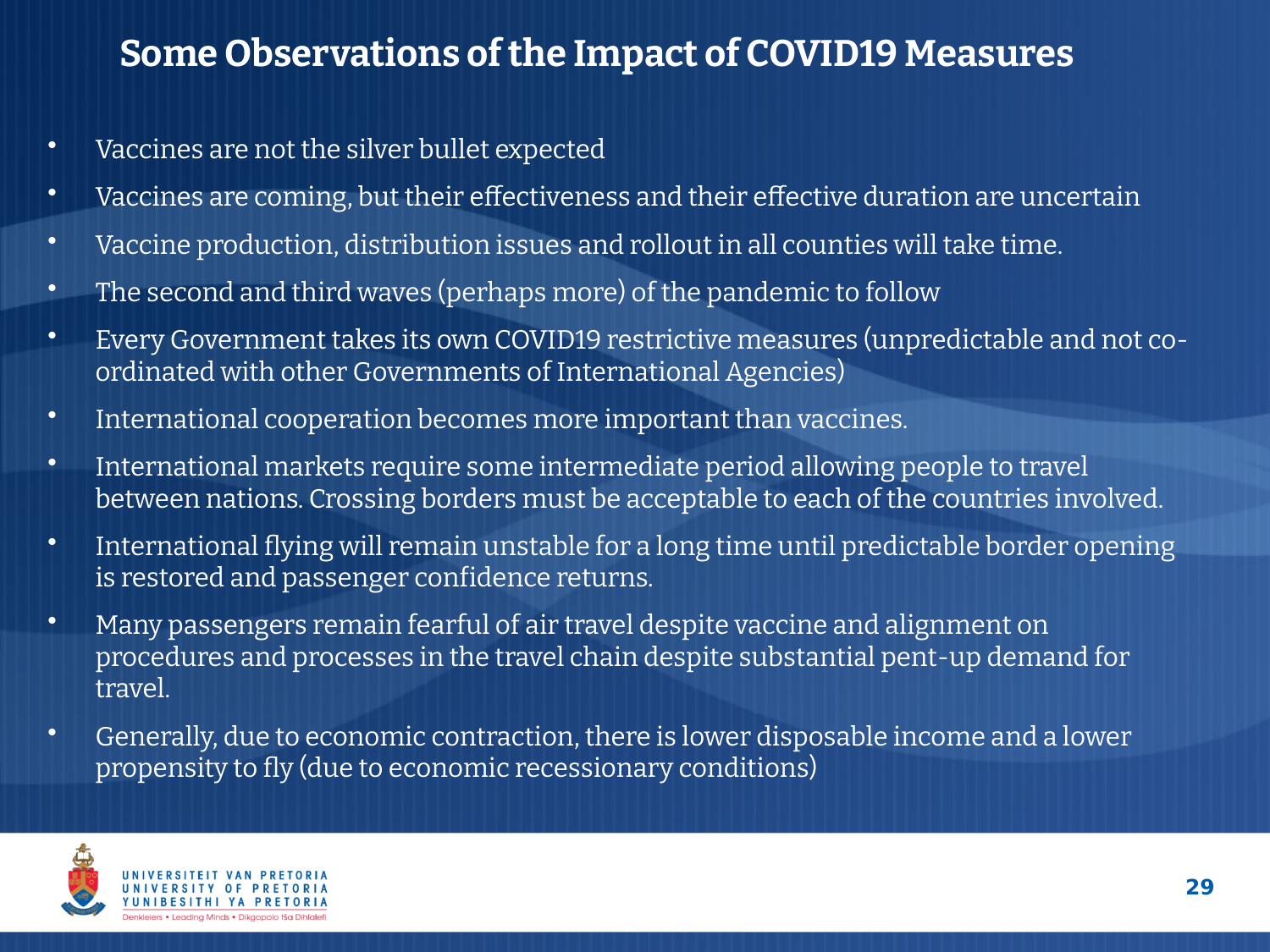

# Some Observations of the Impact of COVID19 Measures
Vaccines are not the silver bullet expected
Vaccines are coming, but their effectiveness and their effective duration are uncertain
Vaccine production, distribution issues and rollout in all counties will take time.
The second and third waves (perhaps more) of the pandemic to follow
Every Government takes its own COVID19 restrictive measures (unpredictable and not co-ordinated with other Governments of International Agencies)
International cooperation becomes more important than vaccines.
International markets require some intermediate period allowing people to travel between nations. Crossing borders must be acceptable to each of the countries involved.
International flying will remain unstable for a long time until predictable border opening is restored and passenger confidence returns.
Many passengers remain fearful of air travel despite vaccine and alignment on procedures and processes in the travel chain despite substantial pent-up demand for travel.
Generally, due to economic contraction, there is lower disposable income and a lower propensity to fly (due to economic recessionary conditions)
29